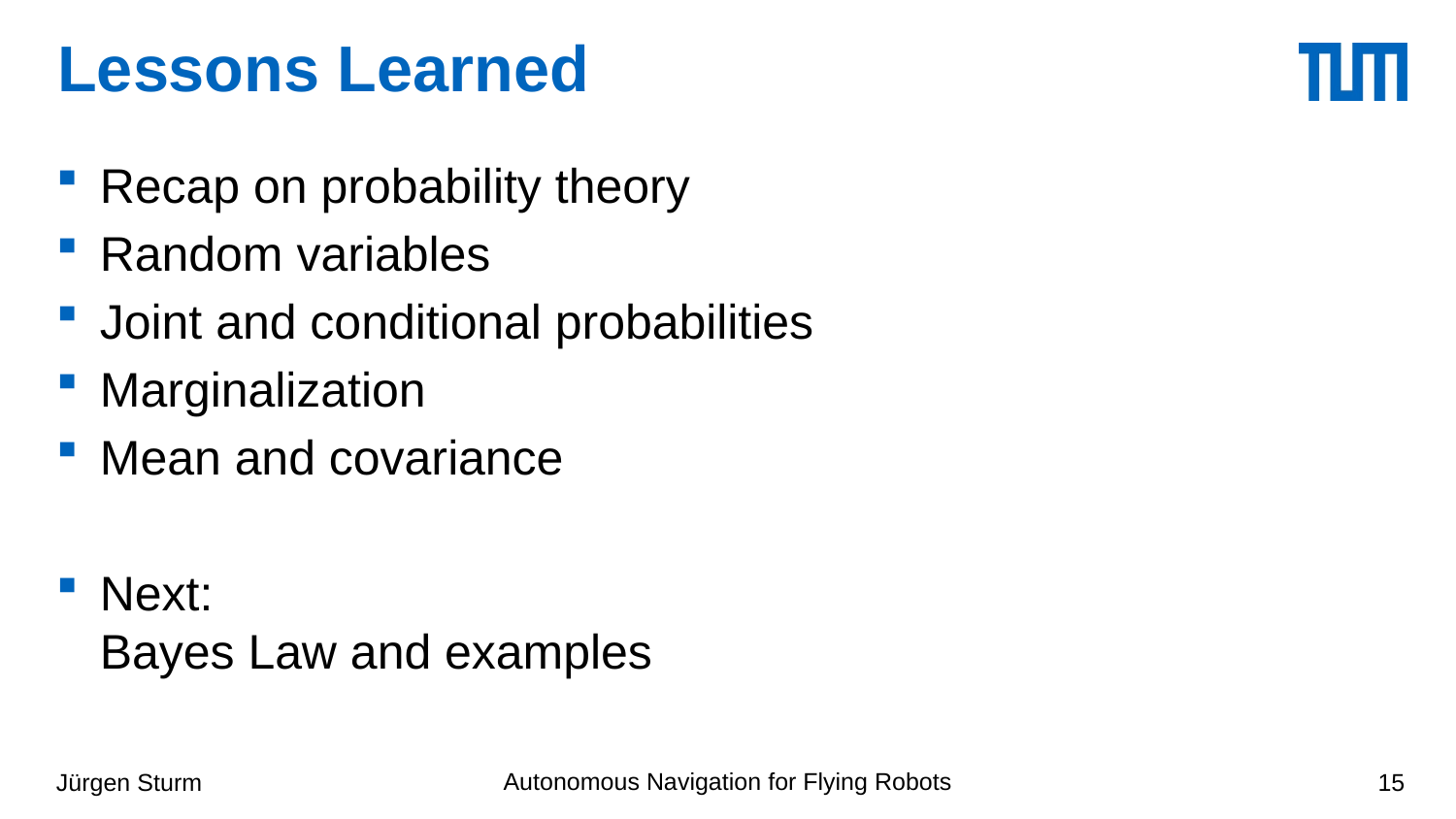

# Lessons Learned
Recap on probability theory
Random variables
Joint and conditional probabilities
Marginalization
Mean and covariance

Next:
Bayes Law and examples
Autonomous Navigation for Flying Robots
Jürgen Sturm
15